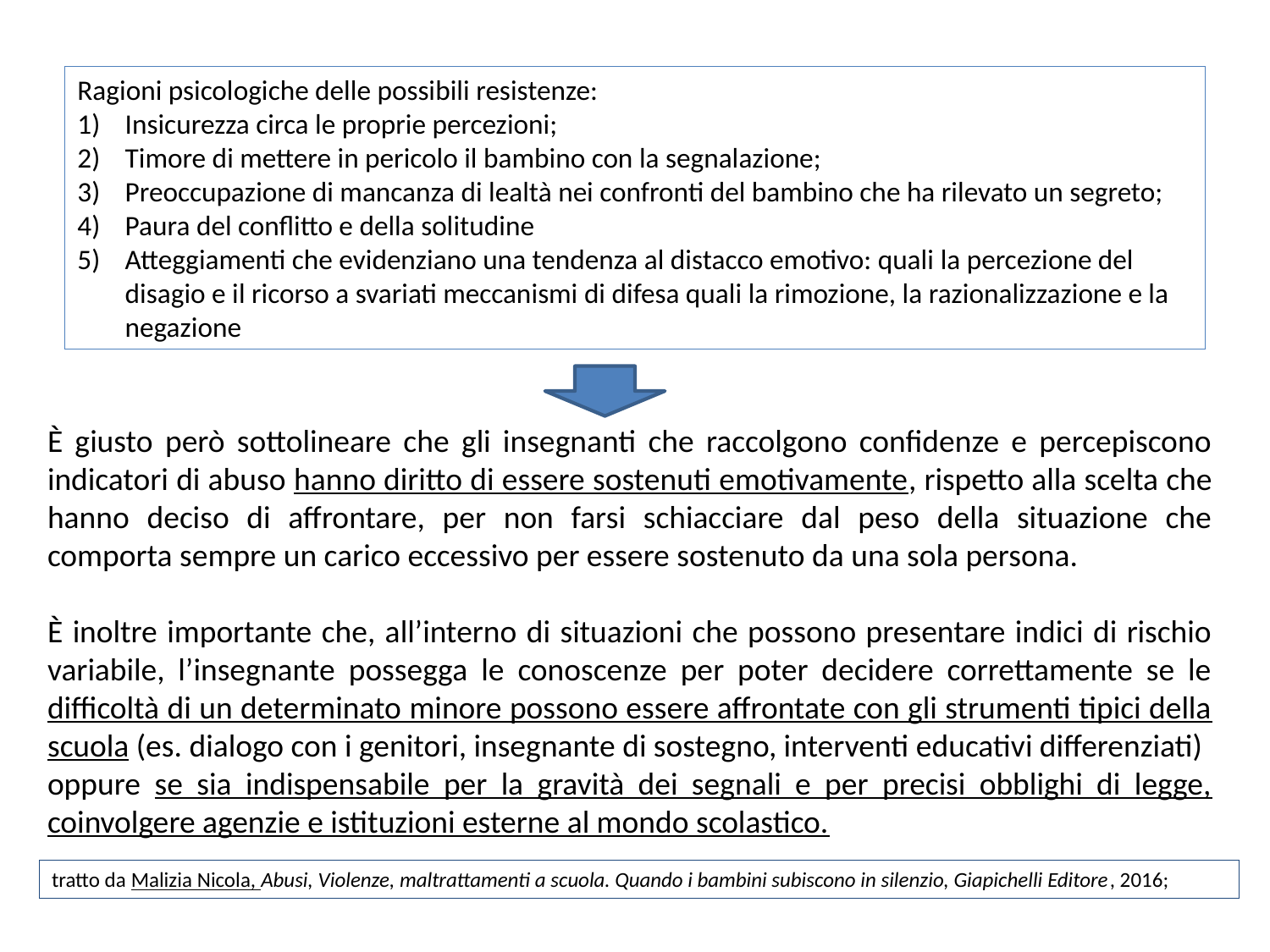

Ragioni psicologiche delle possibili resistenze:
Insicurezza circa le proprie percezioni;
Timore di mettere in pericolo il bambino con la segnalazione;
Preoccupazione di mancanza di lealtà nei confronti del bambino che ha rilevato un segreto;
Paura del conflitto e della solitudine
Atteggiamenti che evidenziano una tendenza al distacco emotivo: quali la percezione del disagio e il ricorso a svariati meccanismi di difesa quali la rimozione, la razionalizzazione e la negazione

È giusto però sottolineare che gli insegnanti che raccolgono confidenze e percepiscono indicatori di abuso hanno diritto di essere sostenuti emotivamente, rispetto alla scelta che hanno deciso di affrontare, per non farsi schiacciare dal peso della situazione che comporta sempre un carico eccessivo per essere sostenuto da una sola persona.

È inoltre importante che, all’interno di situazioni che possono presentare indici di rischio variabile, l’insegnante possegga le conoscenze per poter decidere correttamente se le difficoltà di un determinato minore possono essere affrontate con gli strumenti tipici della scuola (es. dialogo con i genitori, insegnante di sostegno, interventi educativi differenziati)
oppure se sia indispensabile per la gravità dei segnali e per precisi obblighi di legge, coinvolgere agenzie e istituzioni esterne al mondo scolastico.
tratto da Malizia Nicola, Abusi, Violenze, maltrattamenti a scuola. Quando i bambini subiscono in silenzio, Giapichelli Editore, 2016;